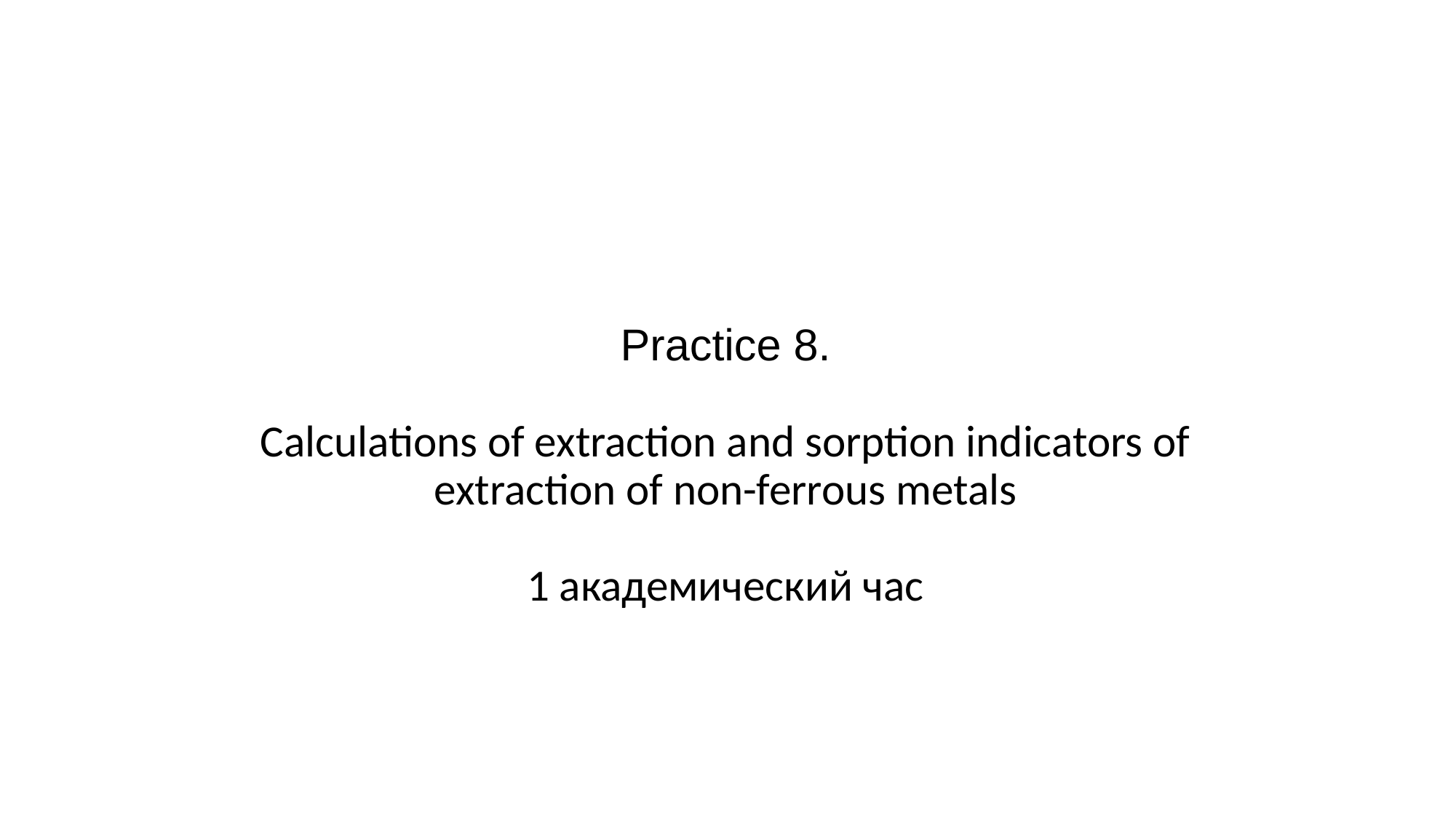

# Practice 8. Calculations of extraction and sorption indicators of extraction of non-ferrous metals 1 академический час